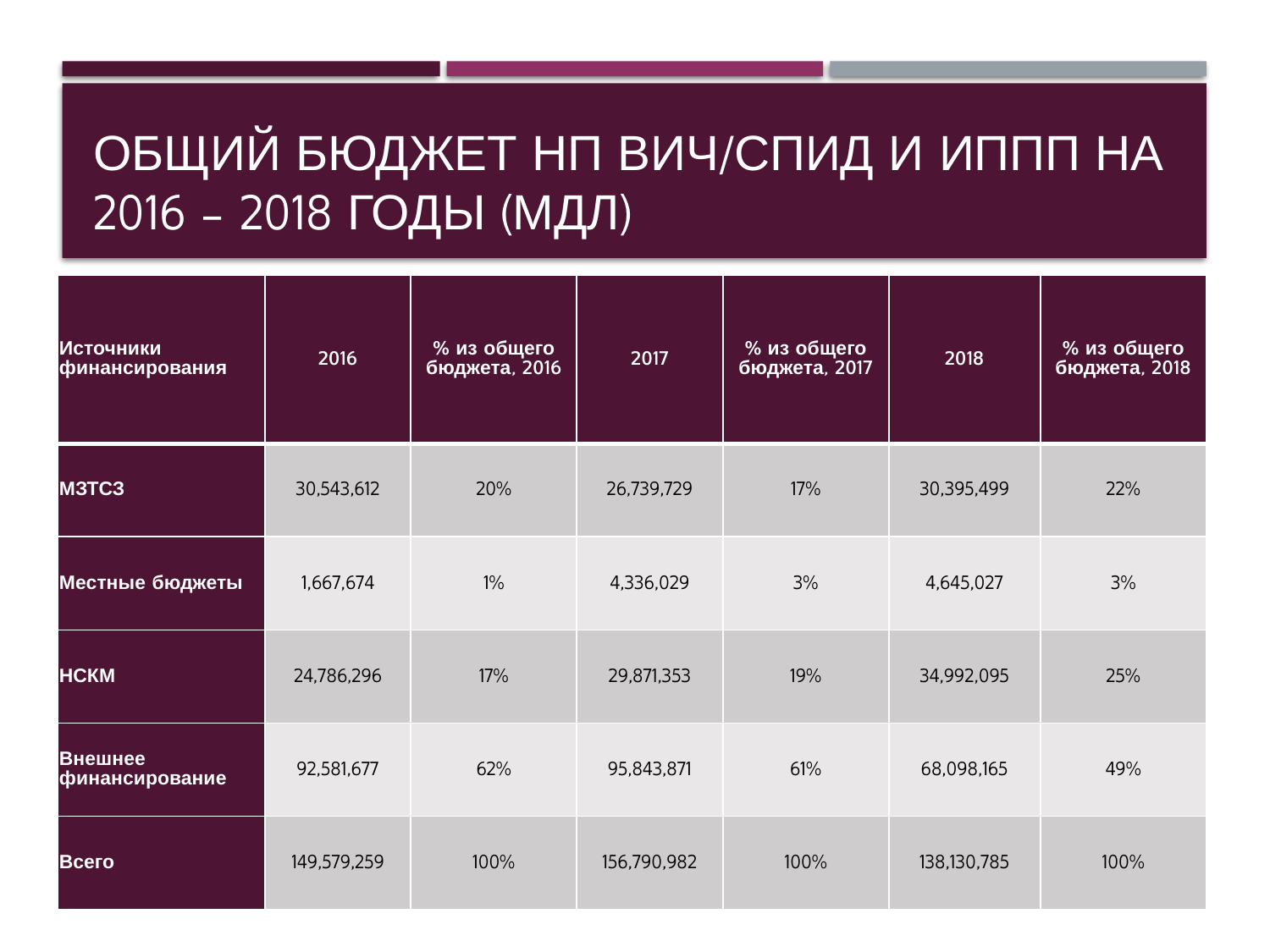

# Общий бюджет НП ВИЧ/СПИД и ИППП на 2016 – 2018 годы (МДЛ)
| Источники финансирования | 2016 | % из общего бюджета, 2016 | 2017 | % из общего бюджета, 2017 | 2018 | % из общего бюджета, 2018 |
| --- | --- | --- | --- | --- | --- | --- |
| МЗТСЗ | 30,543,612 | 20% | 26,739,729 | 17% | 30,395,499 | 22% |
| Местные бюджеты | 1,667,674 | 1% | 4,336,029 | 3% | 4,645,027 | 3% |
| НСКМ | 24,786,296 | 17% | 29,871,353 | 19% | 34,992,095 | 25% |
| Внешнее финансирование | 92,581,677 | 62% | 95,843,871 | 61% | 68,098,165 | 49% |
| Всего | 149,579,259 | 100% | 156,790,982 | 100% | 138,130,785 | 100% |
02.12.2019
20